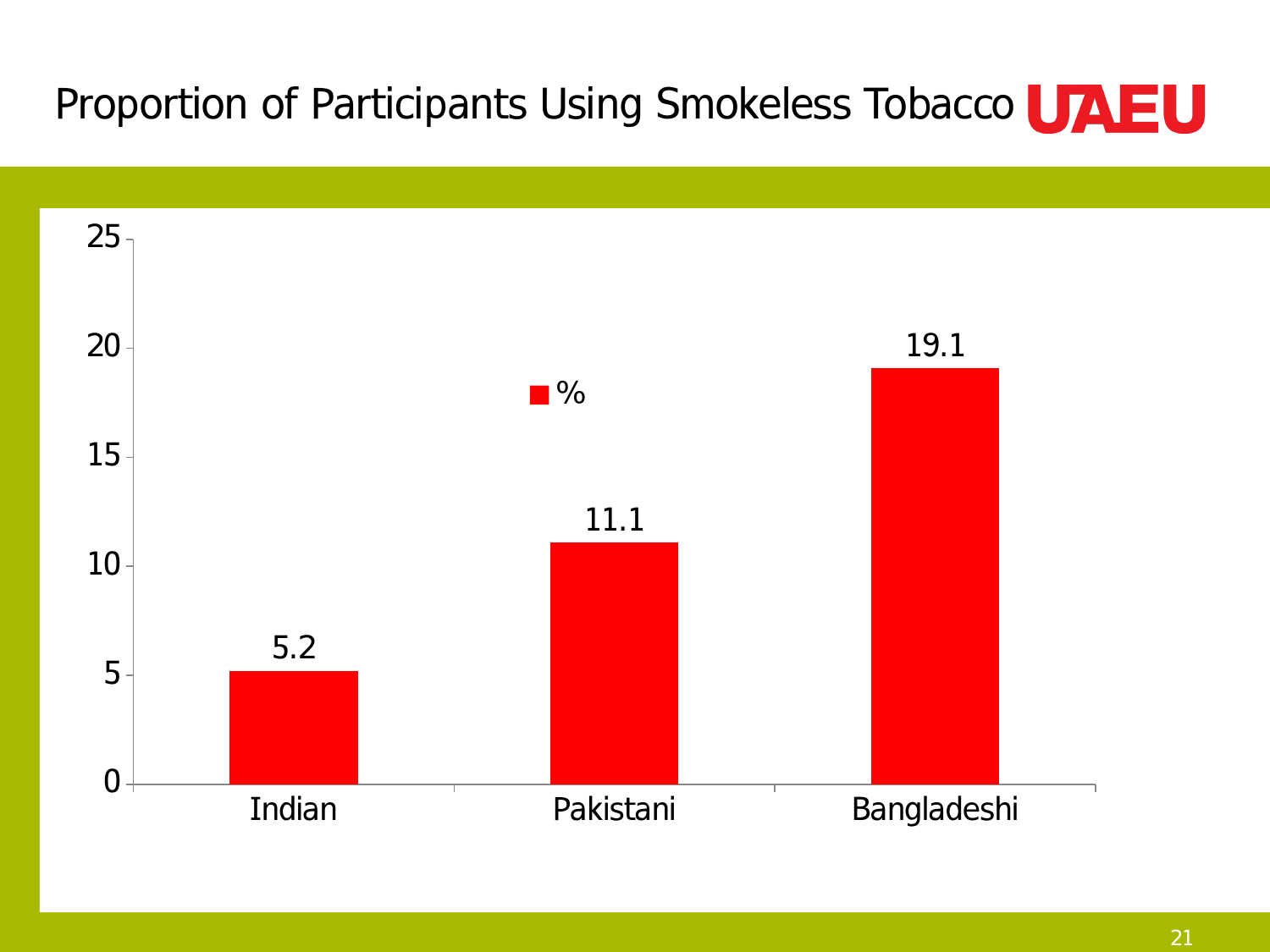

# Proportion of Participants Using Smokeless Tobacco

### Chart

| Category | % |
|---|---|
| Indian | 5.2 |
| Pakistani | 11.1 |
| Bangladeshi | 19.1 |
21